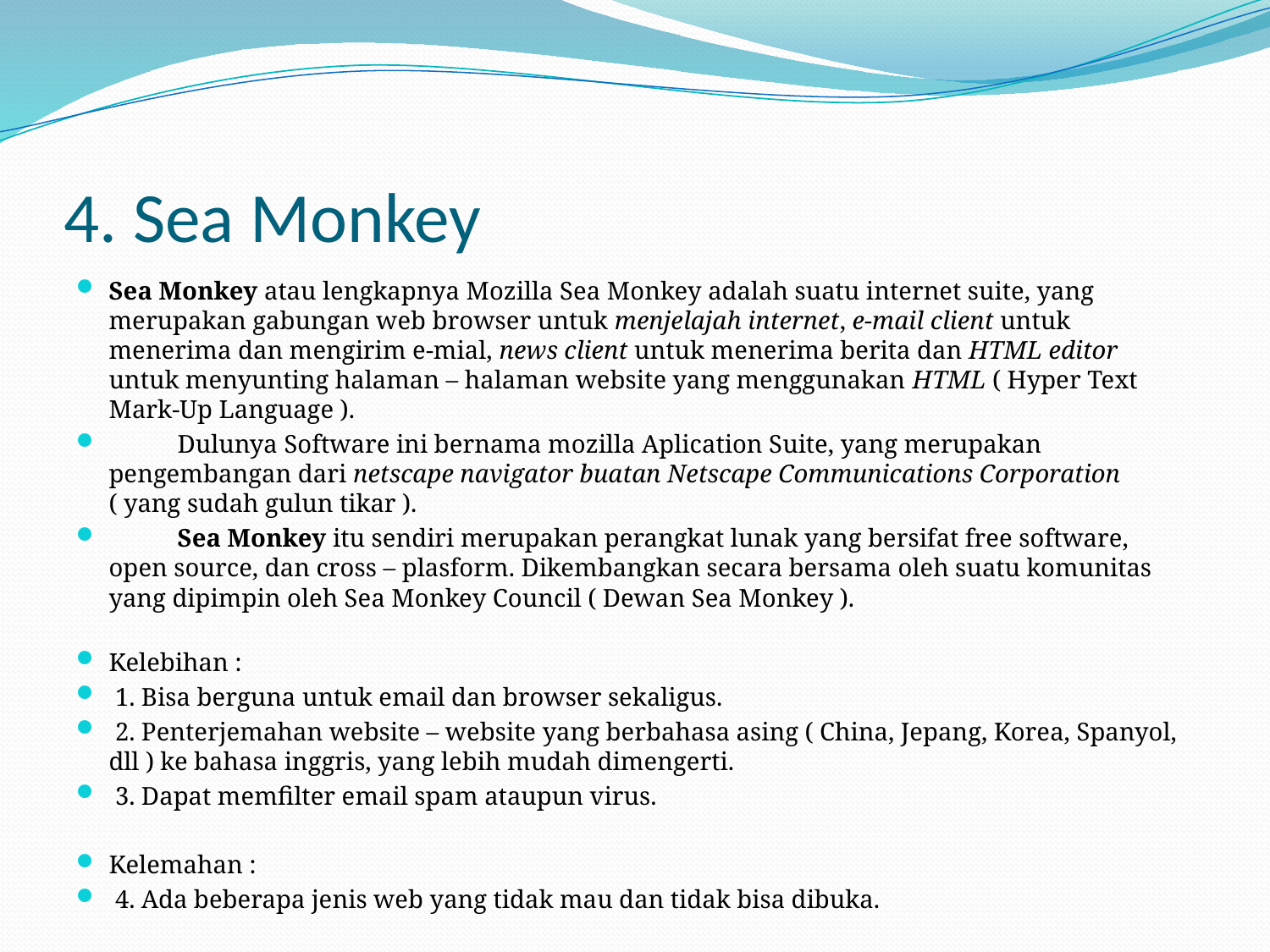

# 4. Sea Monkey
Sea Monkey atau lengkapnya Mozilla Sea Monkey adalah suatu internet suite, yang merupakan gabungan web browser untuk menjelajah internet, e-mail client untuk menerima dan mengirim e-mial, news client untuk menerima berita dan HTML editor untuk menyunting halaman – halaman website yang menggunakan HTML ( Hyper Text Mark-Up Language ).
 	Dulunya Software ini bernama mozilla Aplication Suite, yang merupakan pengembangan dari netscape navigator buatan Netscape Communications Corporation ( yang sudah gulun tikar ).
 	Sea Monkey itu sendiri merupakan perangkat lunak yang bersifat free software, open source, dan cross – plasform. Dikembangkan secara bersama oleh suatu komunitas yang dipimpin oleh Sea Monkey Council ( Dewan Sea Monkey ).
Kelebihan :
 1. Bisa berguna untuk email dan browser sekaligus.
 2. Penterjemahan website – website yang berbahasa asing ( China, Jepang, Korea, Spanyol, dll ) ke bahasa inggris, yang lebih mudah dimengerti.
 3. Dapat memfilter email spam ataupun virus.

Kelemahan :
 4. Ada beberapa jenis web yang tidak mau dan tidak bisa dibuka.